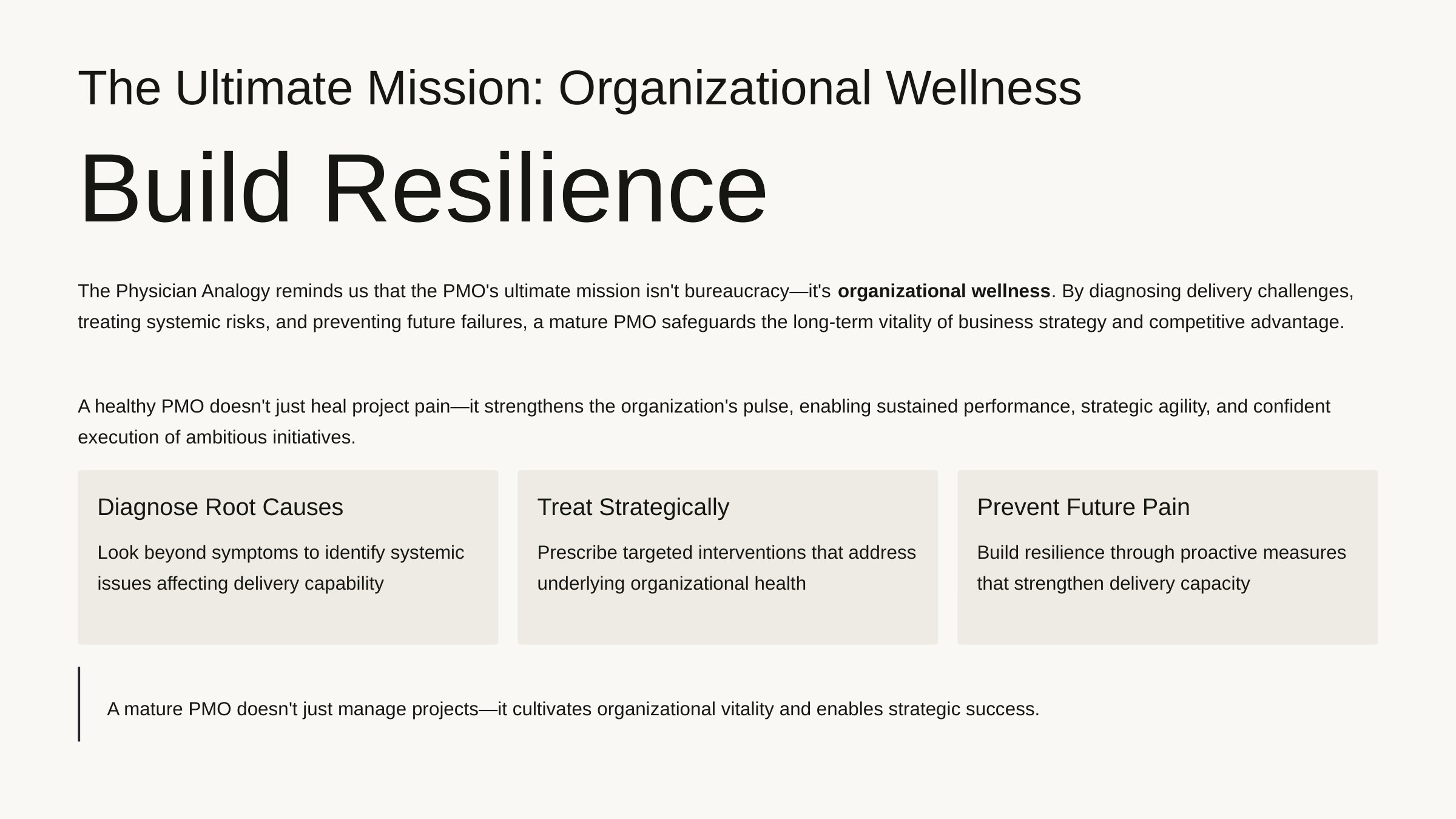

The Ultimate Mission: Organizational Wellness
Build Resilience
The Physician Analogy reminds us that the PMO's ultimate mission isn't bureaucracy—it's organizational wellness. By diagnosing delivery challenges, treating systemic risks, and preventing future failures, a mature PMO safeguards the long-term vitality of business strategy and competitive advantage.
A healthy PMO doesn't just heal project pain—it strengthens the organization's pulse, enabling sustained performance, strategic agility, and confident execution of ambitious initiatives.

Diagnose Root Causes
Treat Strategically
Prevent Future Pain
Look beyond symptoms to identify systemic issues affecting delivery capability
Prescribe targeted interventions that address underlying organizational health
Build resilience through proactive measures that strengthen delivery capacity

A mature PMO doesn't just manage projects—it cultivates organizational vitality and enables strategic success.